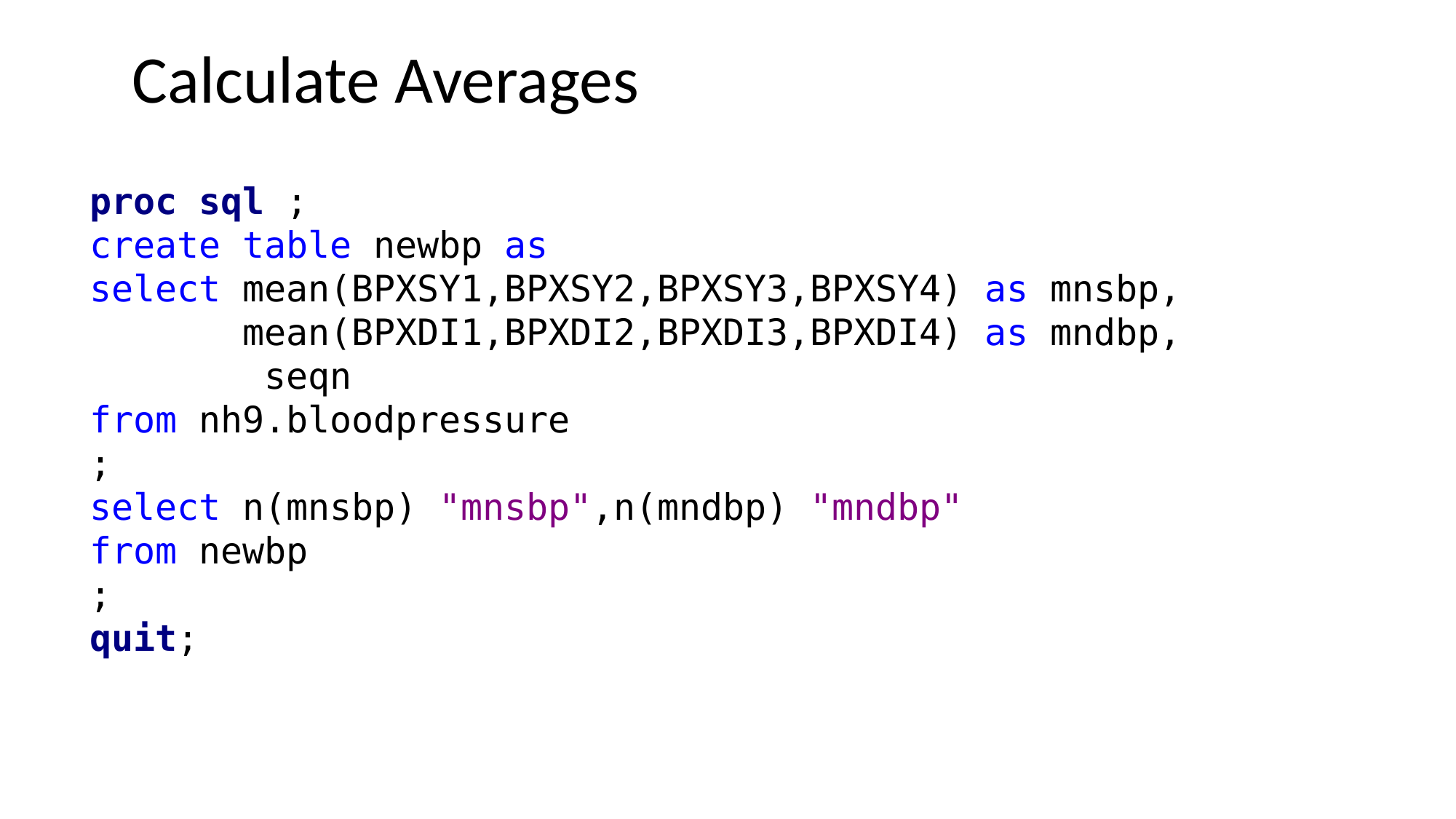

# Calculate Averages
proc sql ;
create table newbp as
select mean(BPXSY1,BPXSY2,BPXSY3,BPXSY4) as mnsbp,
       mean(BPXDI1,BPXDI2,BPXDI3,BPXDI4) as mndbp,
	   seqn
from nh9.bloodpressure
;
select n(mnsbp) "mnsbp",n(mndbp) "mndbp"
from newbp
;
quit;